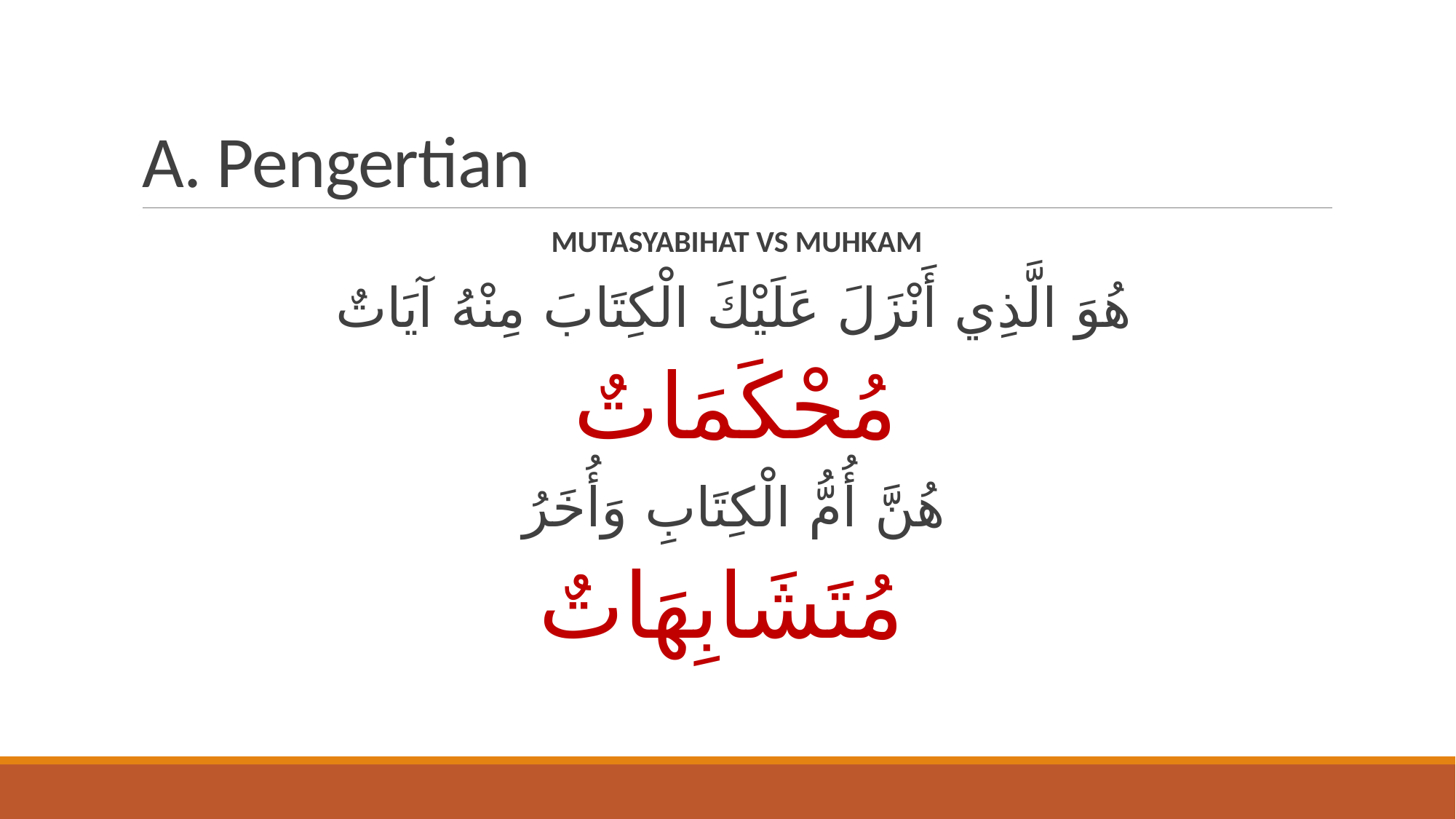

# A. Pengertian
MUTASYABIHAT VS MUHKAM
هُوَ الَّذِي أَنْزَلَ عَلَيْكَ الْكِتَابَ مِنْهُ آيَاتٌ
مُحْكَمَاتٌ
هُنَّ أُمُّ الْكِتَابِ وَأُخَرُ
مُتَشَابِهَاتٌ